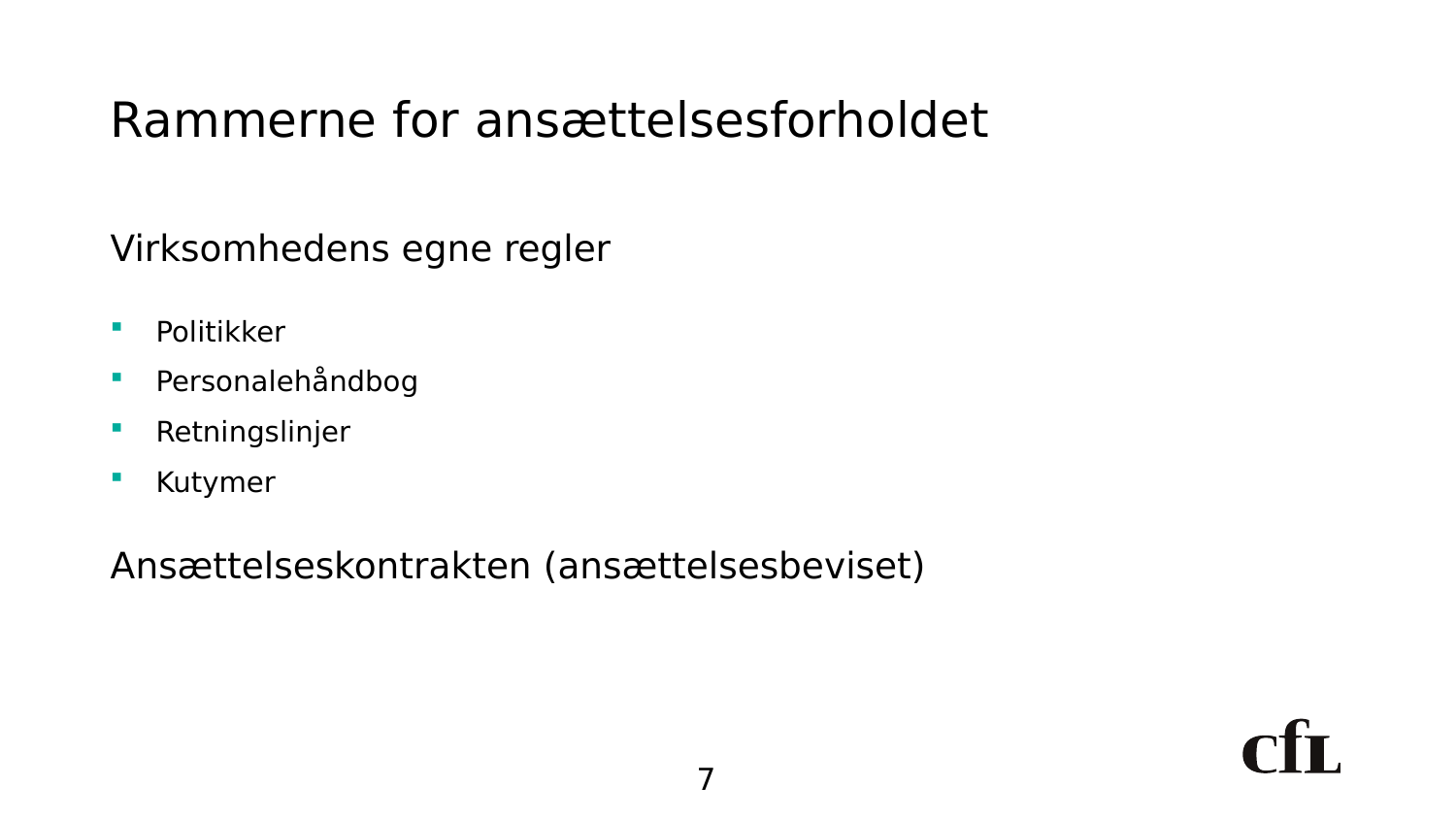

# Rammerne for ansættelsesforholdet
Virksomhedens egne regler

Politikker
Personalehåndbog
Retningslinjer
Kutymer

Ansættelseskontrakten (ansættelsesbeviset)